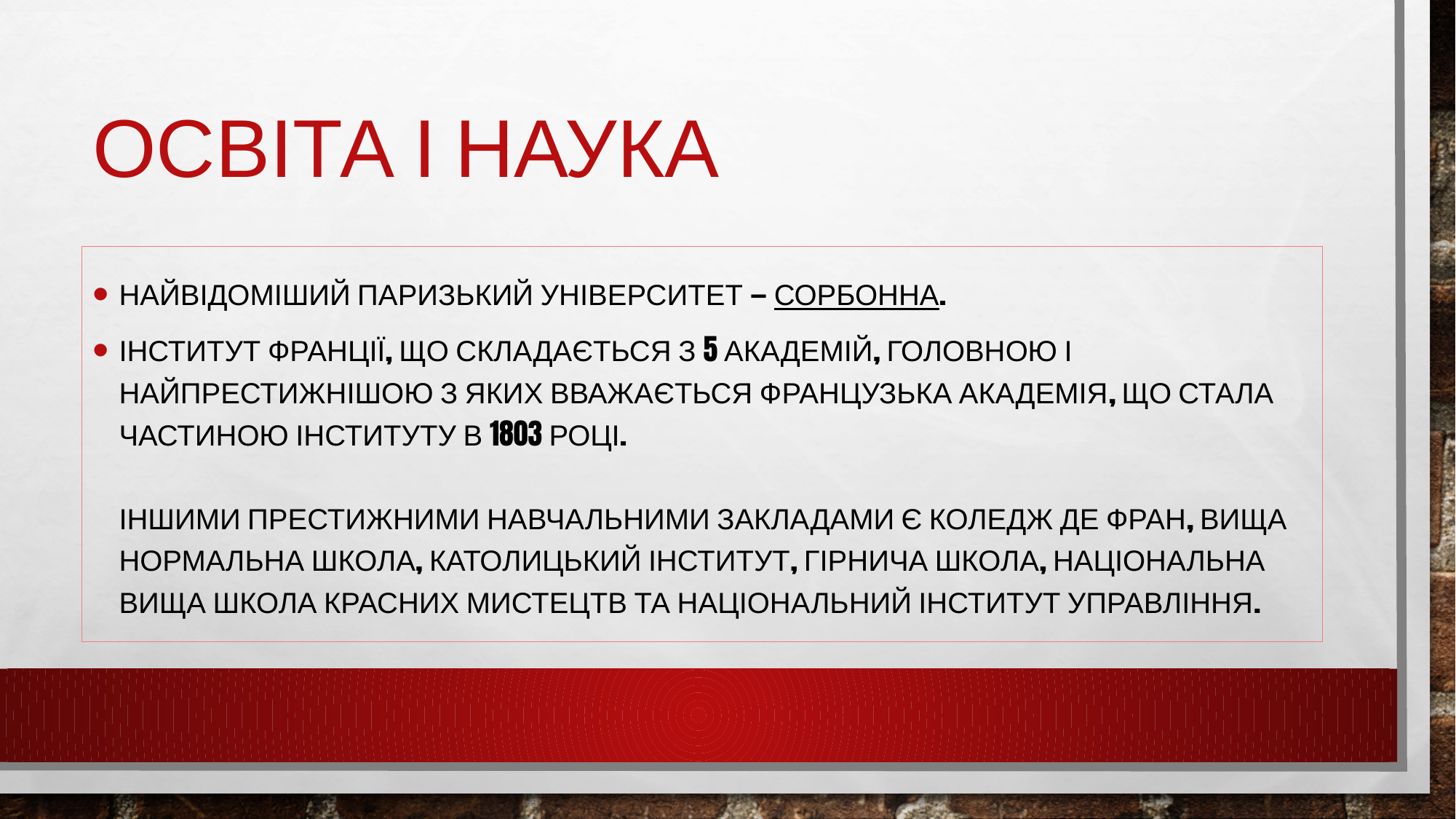

# Освіта і наука
Найвідоміший Паризький Університет — Сорбонна.
Інститут Франції, що складається з 5 академій, головною і найпрестижнішою з яких вважається Французька академія, що стала частиною Інституту в 1803 році.
Іншими престижними навчальними закладами є коледж де Фран, вища нормальна школа, католицький інститут, гірнича школа, Національна вища школа красних мистецтв та Національний інститут управління.